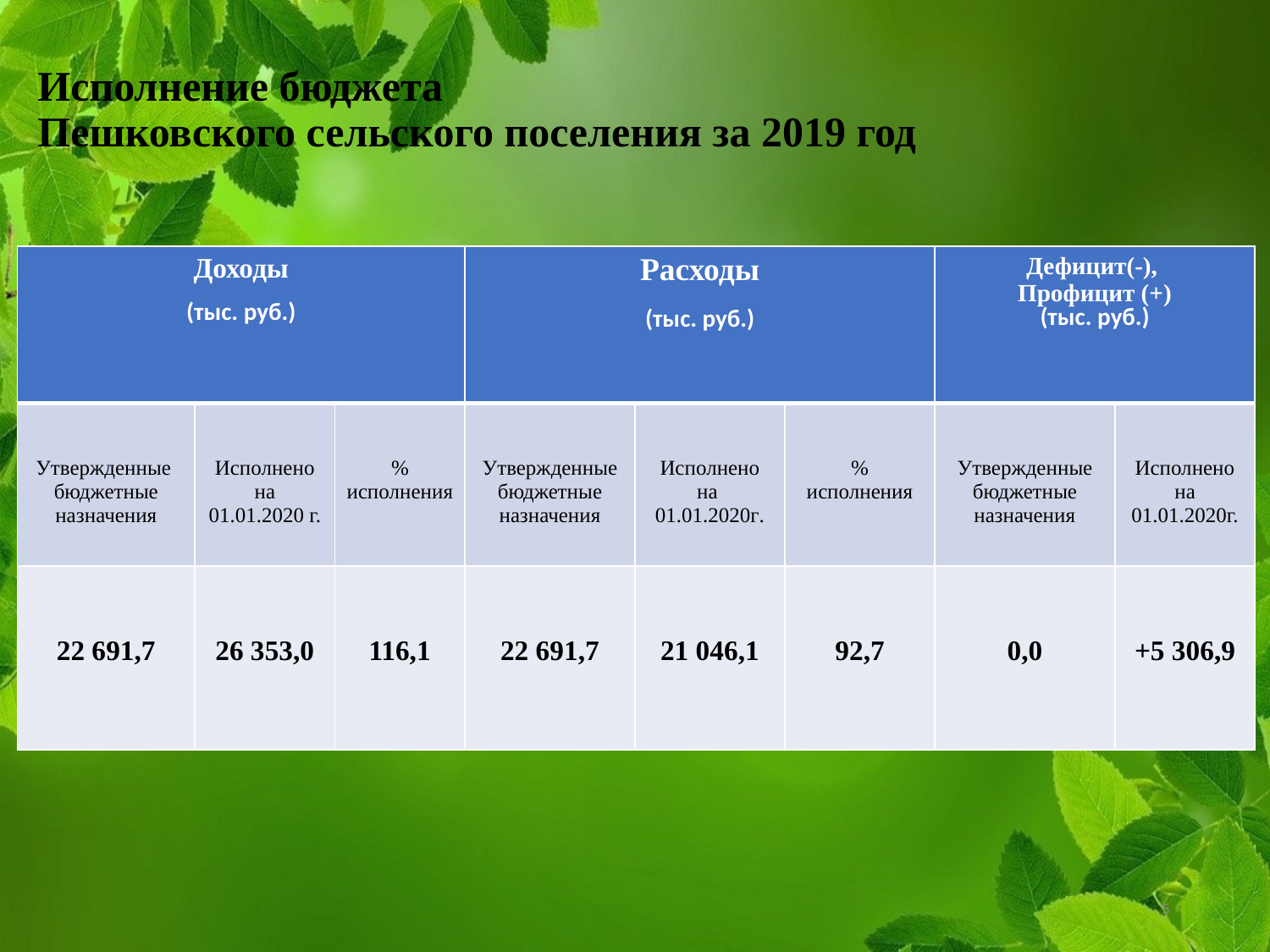

# Исполнение бюджета Пешковского сельского поселения за 2019 год
| Доходы (тыс. руб.) |  |  | Расходы (тыс. руб.) |  |  | Дефицит(-), Профицит (+) (тыс. руб.) |  |
| --- | --- | --- | --- | --- | --- | --- | --- |
| Утвержденные бюджетные назначения | Исполнено на 01.01.2020 г. | % исполнения | Утвержденные бюджетные назначения | Исполнено на 01.01.2020г. | % исполнения | Утвержденные бюджетные назначения | Исполнено на 01.01.2020г. |
| 22 691,7 | 26 353,0 | 116,1 | 22 691,7 | 21 046,1 | 92,7 | 0,0 | +5 306,9 |
5